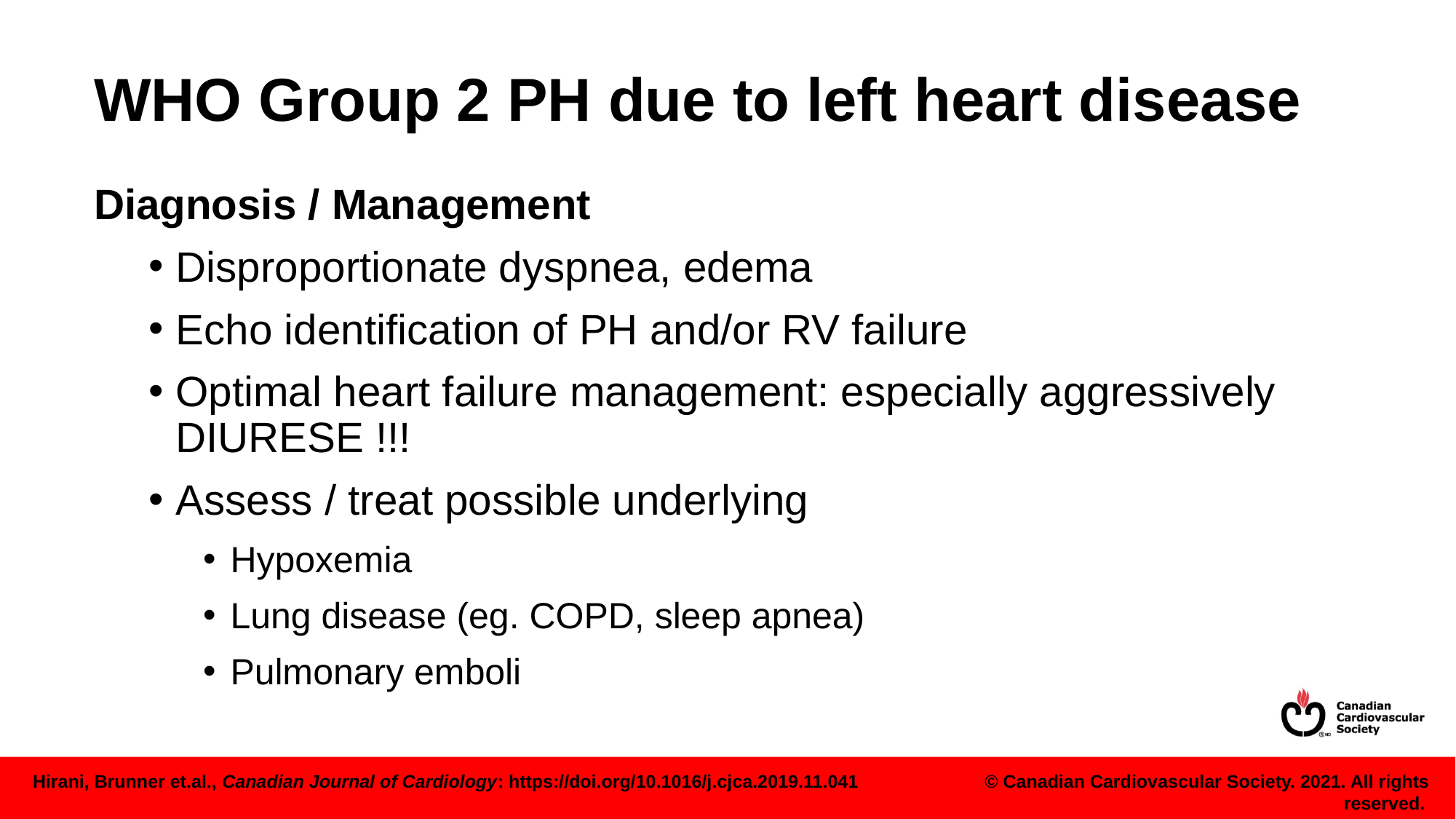

# WHO Group 2 PH due to left heart disease
Diagnosis / Management
Disproportionate dyspnea, edema
Echo identification of PH and/or RV failure
Optimal heart failure management: especially aggressively DIURESE !!!
Assess / treat possible underlying
Hypoxemia
Lung disease (eg. COPD, sleep apnea)
Pulmonary emboli